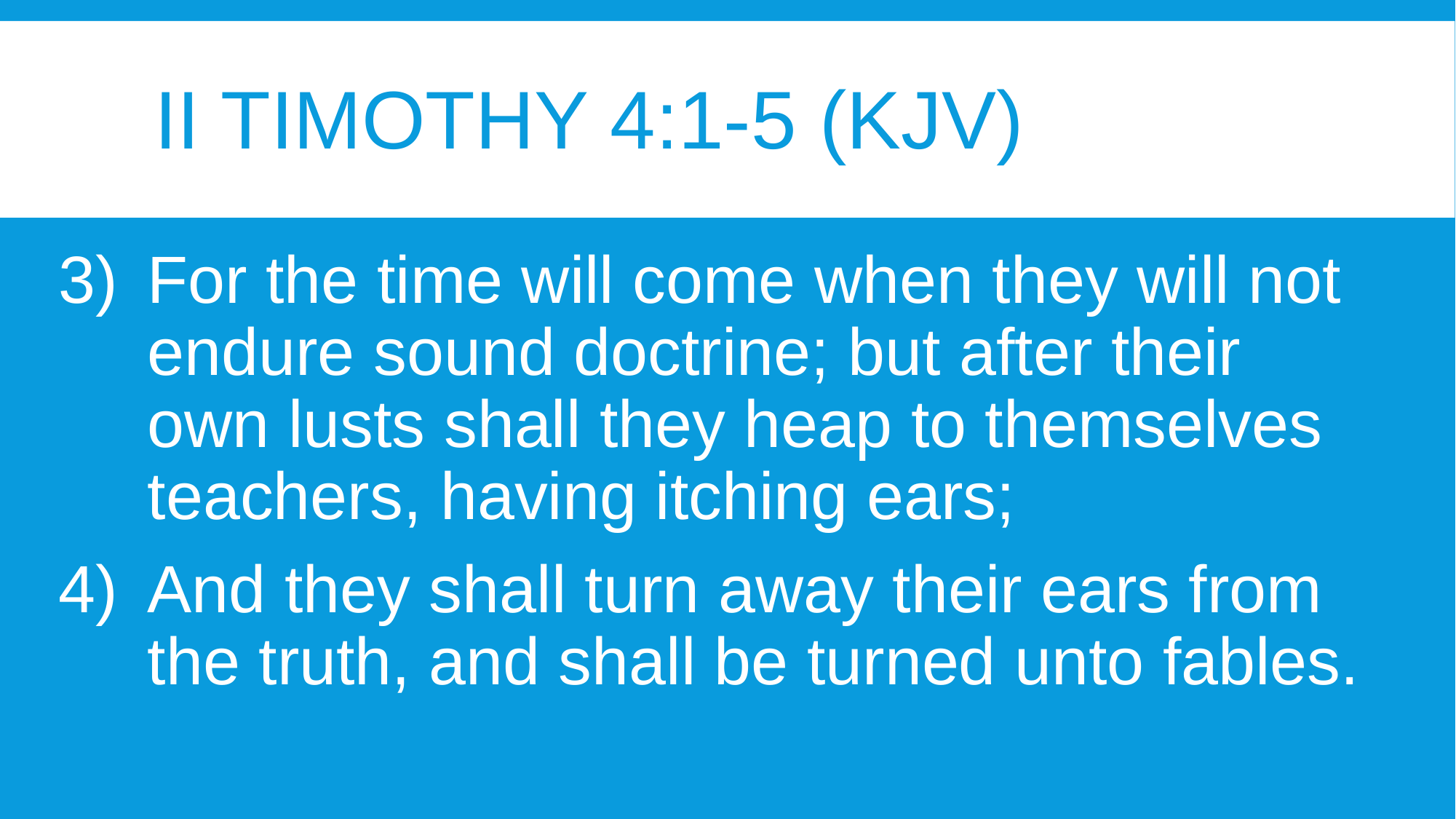

# II Timothy 4:1-5 (KJV)
For the time will come when they will not endure sound doctrine; but after their own lusts shall they heap to themselves teachers, having itching ears;
And they shall turn away their ears from the truth, and shall be turned unto fables.